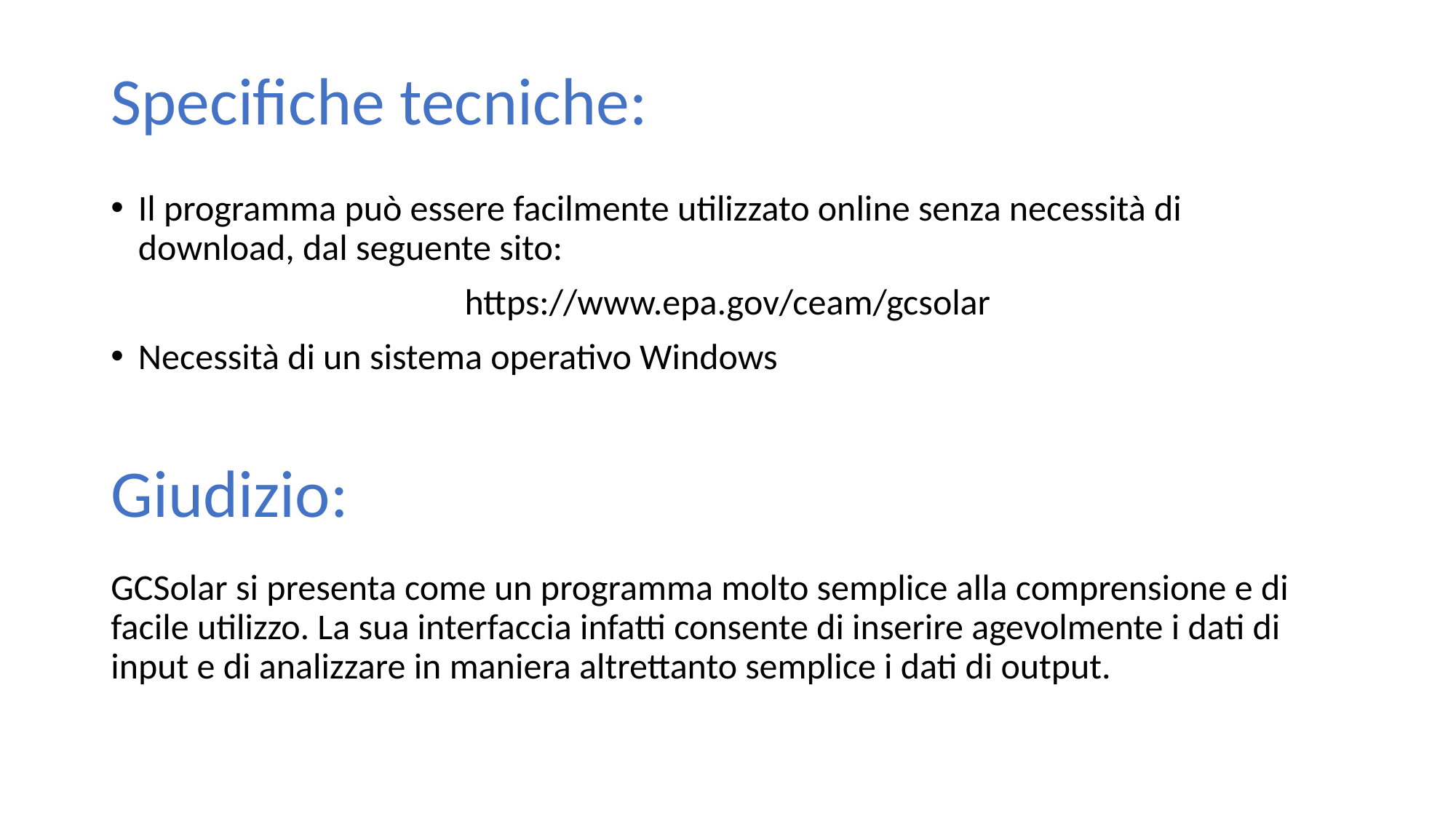

# Specifiche tecniche:
Il programma può essere facilmente utilizzato online senza necessità di download, dal seguente sito:
https://www.epa.gov/ceam/gcsolar
Necessità di un sistema operativo Windows
Giudizio:
GCSolar si presenta come un programma molto semplice alla comprensione e di facile utilizzo. La sua interfaccia infatti consente di inserire agevolmente i dati di input e di analizzare in maniera altrettanto semplice i dati di output.